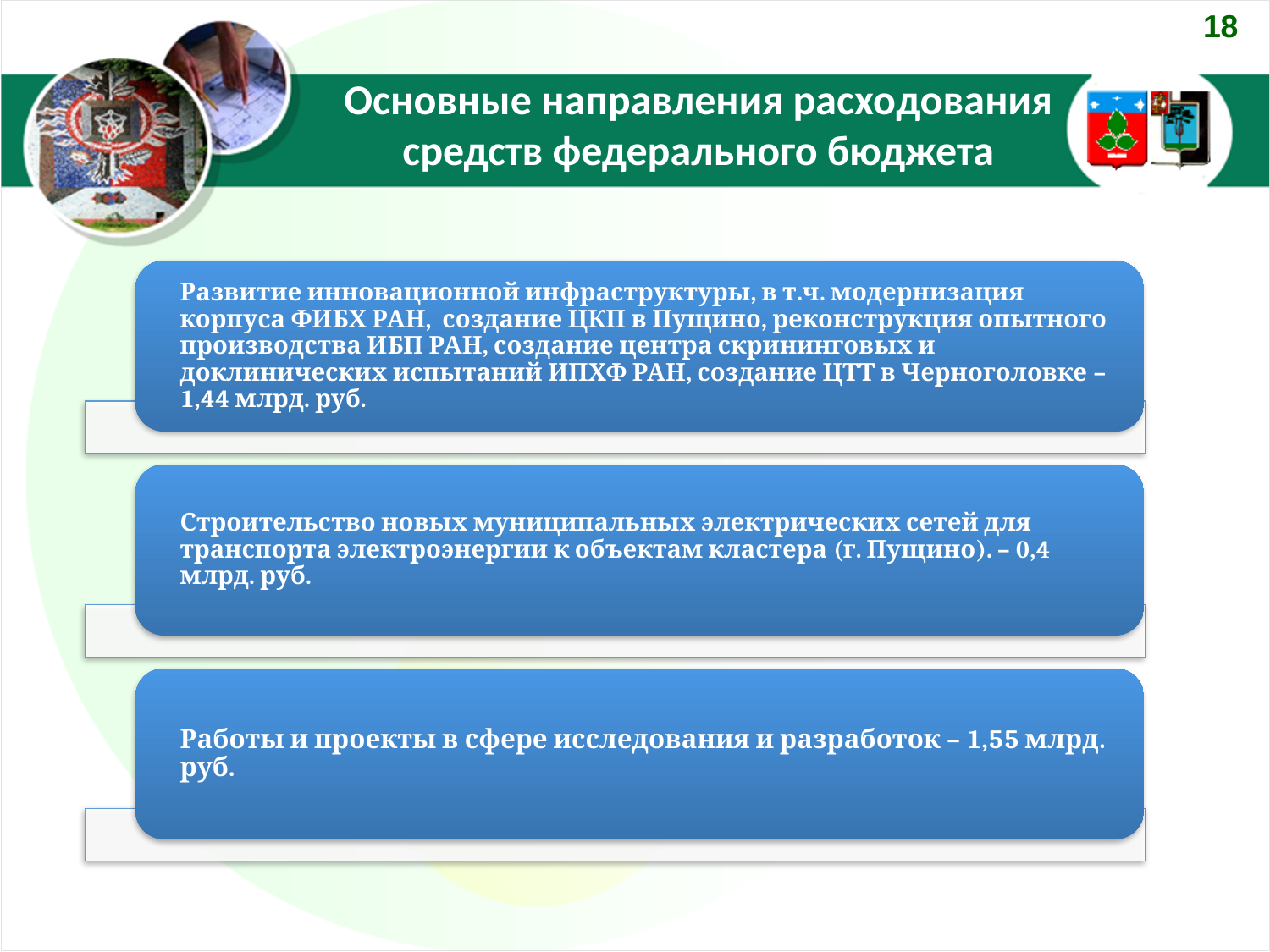

18
Основные направления расходования средств федерального бюджета
Развитие инновационной инфраструктуры, в т.ч. модернизация корпуса ФИБХ РАН,  создание ЦКП в Пущино, реконструкция опытного производства ИБП РАН, создание центра скрининговых и доклинических испытаний ИПХФ РАН, создание ЦТТ в Черноголовке – 1,44 млрд. руб.
Строительство новых муниципальных электрических сетей для транспорта электроэнергии к объектам кластера (г. Пущино). – 0,4 млрд. руб.
Работы и проекты в сфере исследования и разработок – 1,55 млрд. руб.